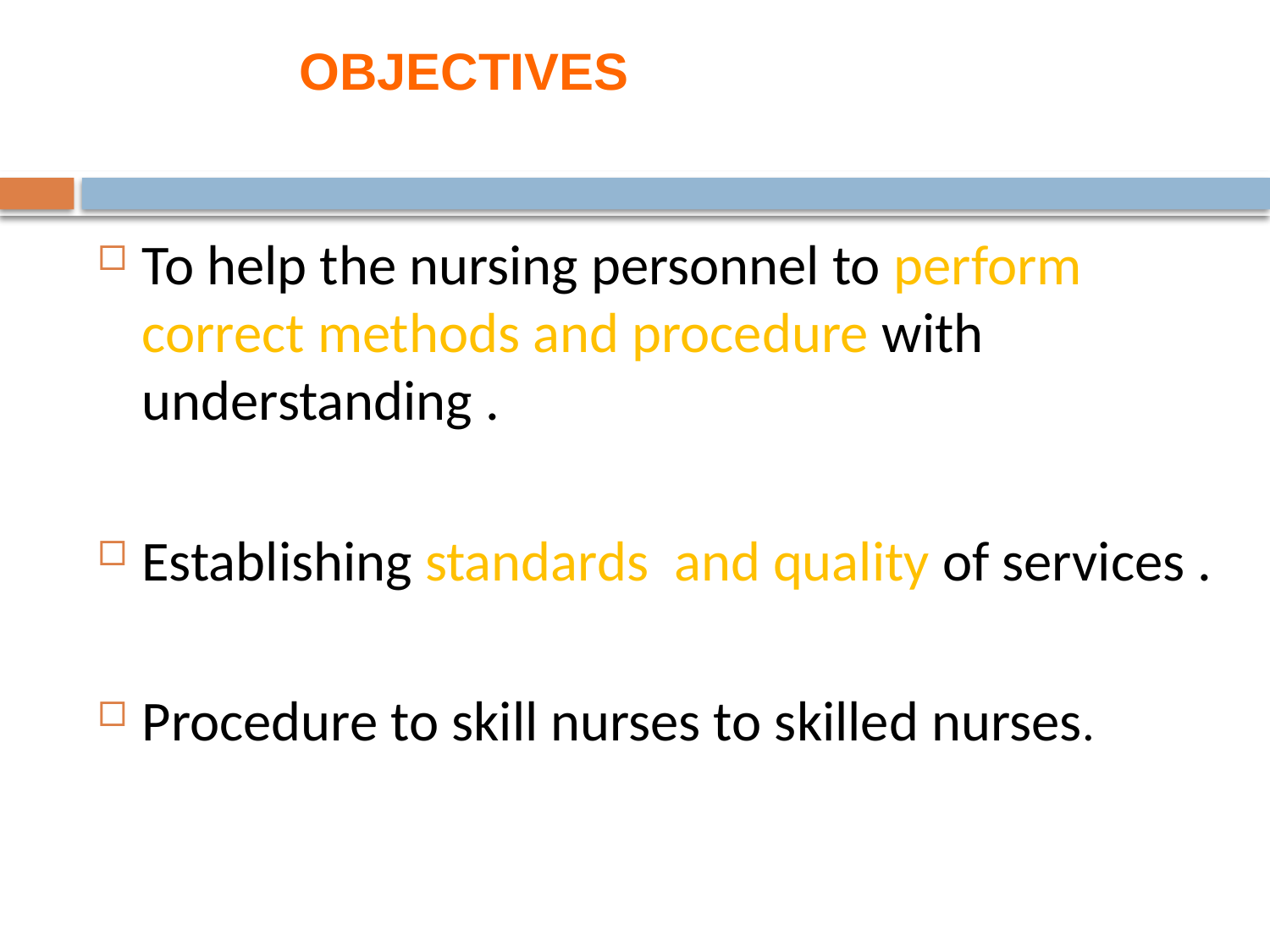

# OBJECTIVES
To help the nursing personnel to perform correct methods and procedure with understanding .

Establishing standards  and quality of services .

Procedure to skill nurses to skilled nurses.